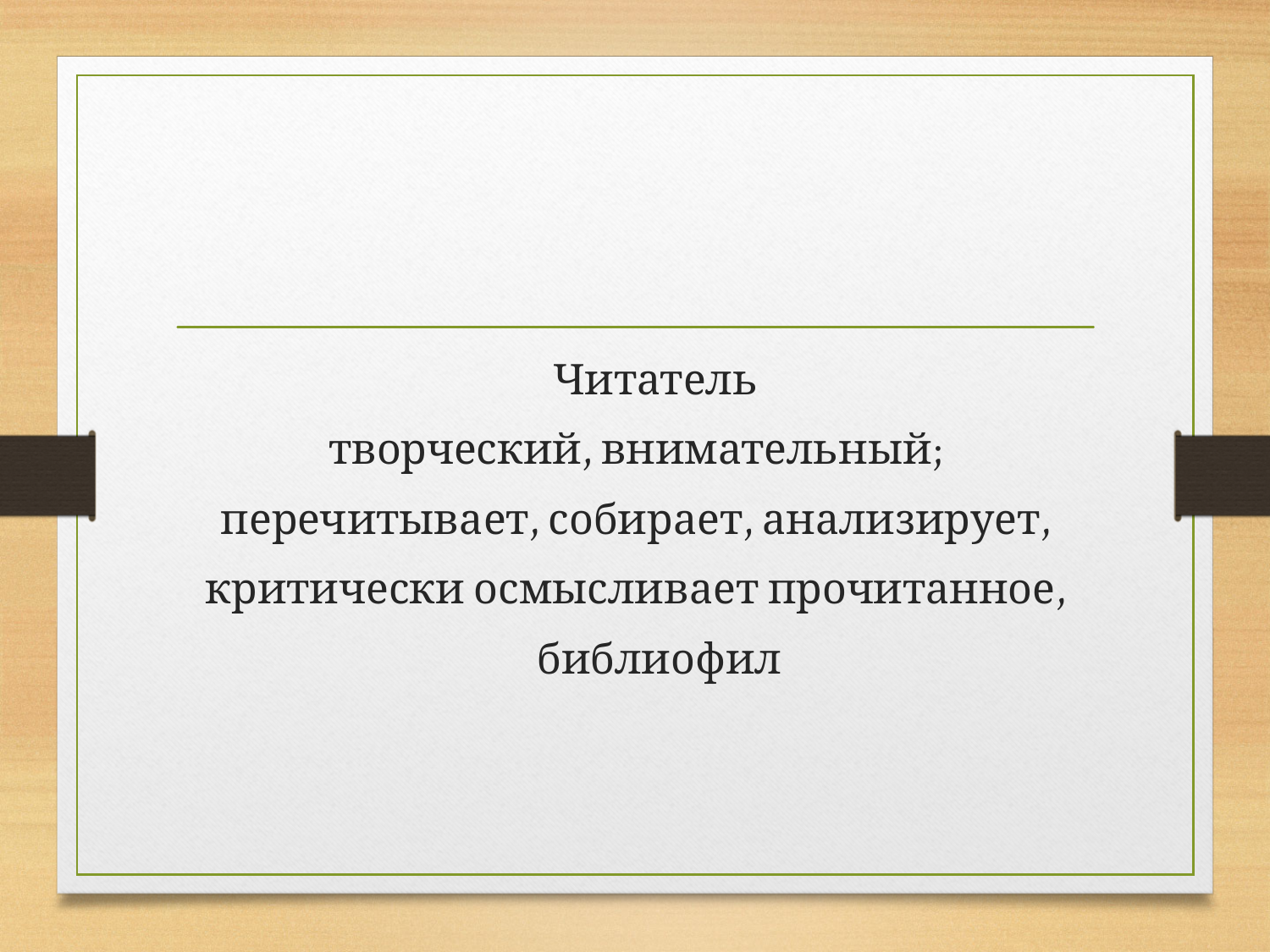

#
	Читатель
творческий, внимательный;
перечитывает, собирает, анализирует,
критически осмысливает прочитанное,
     библиофил